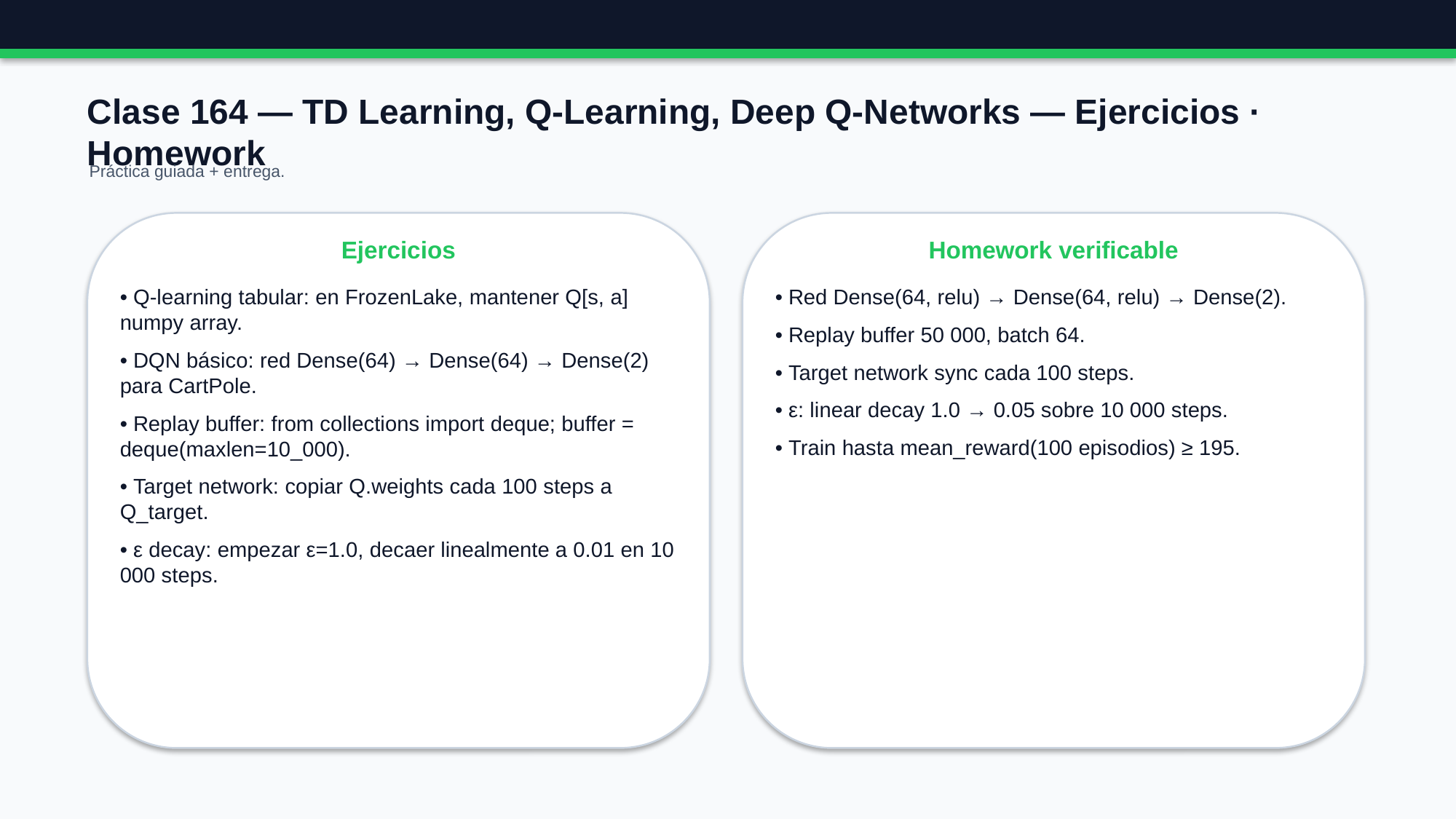

Clase 164 — TD Learning, Q-Learning, Deep Q-Networks — Ejercicios · Homework
Práctica guiada + entrega.

Ejercicios
Homework verificable
• Q-learning tabular: en FrozenLake, mantener Q[s, a] numpy array.
• DQN básico: red Dense(64) → Dense(64) → Dense(2) para CartPole.
• Replay buffer: from collections import deque; buffer = deque(maxlen=10_000).
• Target network: copiar Q.weights cada 100 steps a Q_target.
• ε decay: empezar ε=1.0, decaer linealmente a 0.01 en 10 000 steps.
• Red Dense(64, relu) → Dense(64, relu) → Dense(2).
• Replay buffer 50 000, batch 64.
• Target network sync cada 100 steps.
• ε: linear decay 1.0 → 0.05 sobre 10 000 steps.
• Train hasta mean_reward(100 episodios) ≥ 195.